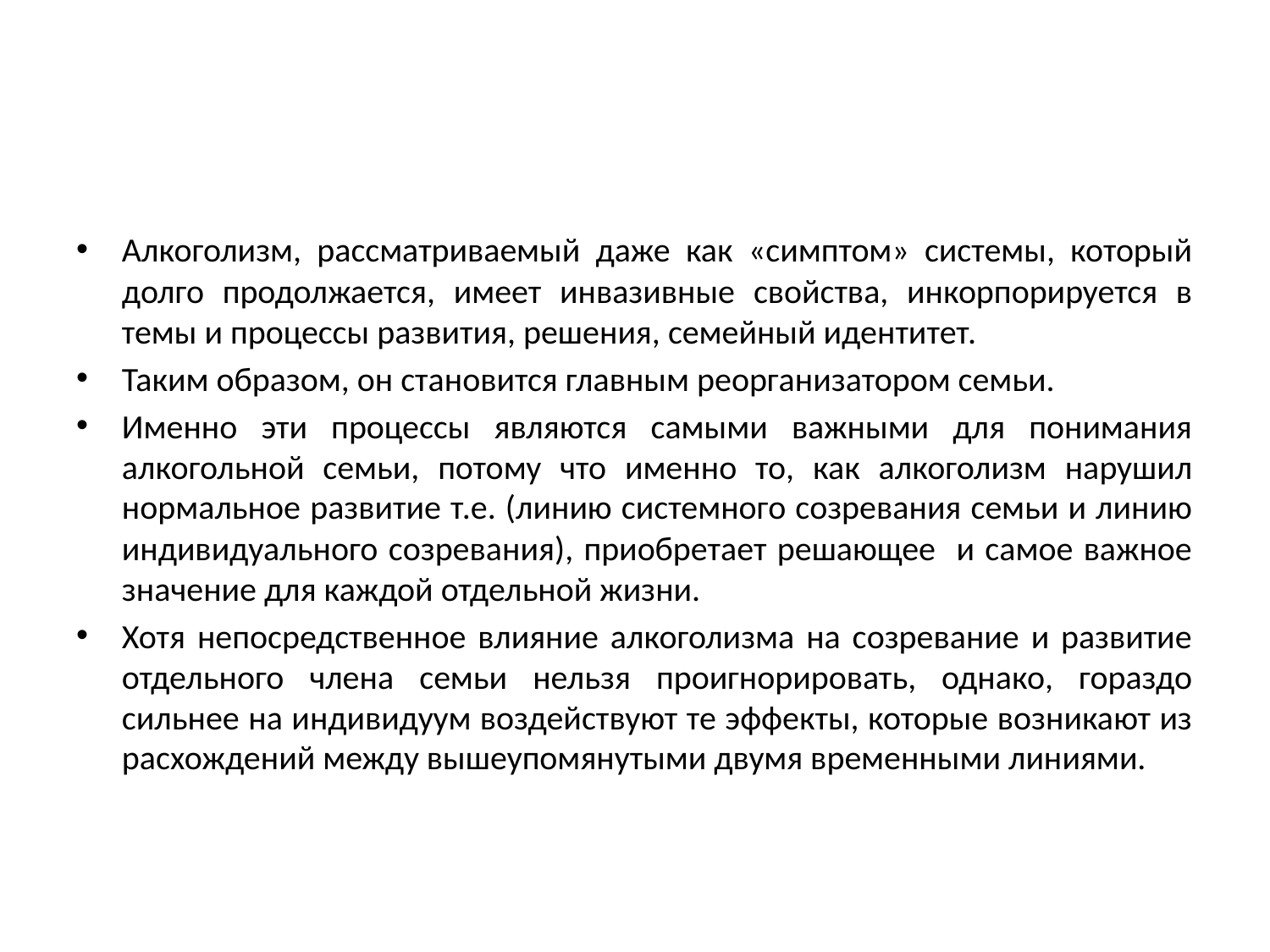

#
Алкоголизм, рассматриваемый даже как «симптом» системы, который долго продолжается, имеет инвазивные свойства, инкорпорируется в темы и процессы развития, решения, семейный идентитет.
Таким образом, он становится главным реорганизатором семьи.
Именно эти процессы являются самыми важными для понимания алкогольной семьи, потому что именно то, как алкоголизм нарушил нормальное развитие т.е. (линию системного созревания семьи и линию индивидуального созревания), приобретает решающее  и самое важное значение для каждой отдельной жизни.
Хотя непосредственное влияние алкоголизма на созревание и развитие отдельного члена семьи нельзя проигнорировать, однако, гораздо сильнее на индивидуум воздействуют те эффекты, которые возникают из расхождений между вышеупомянутыми двумя временными линиями.